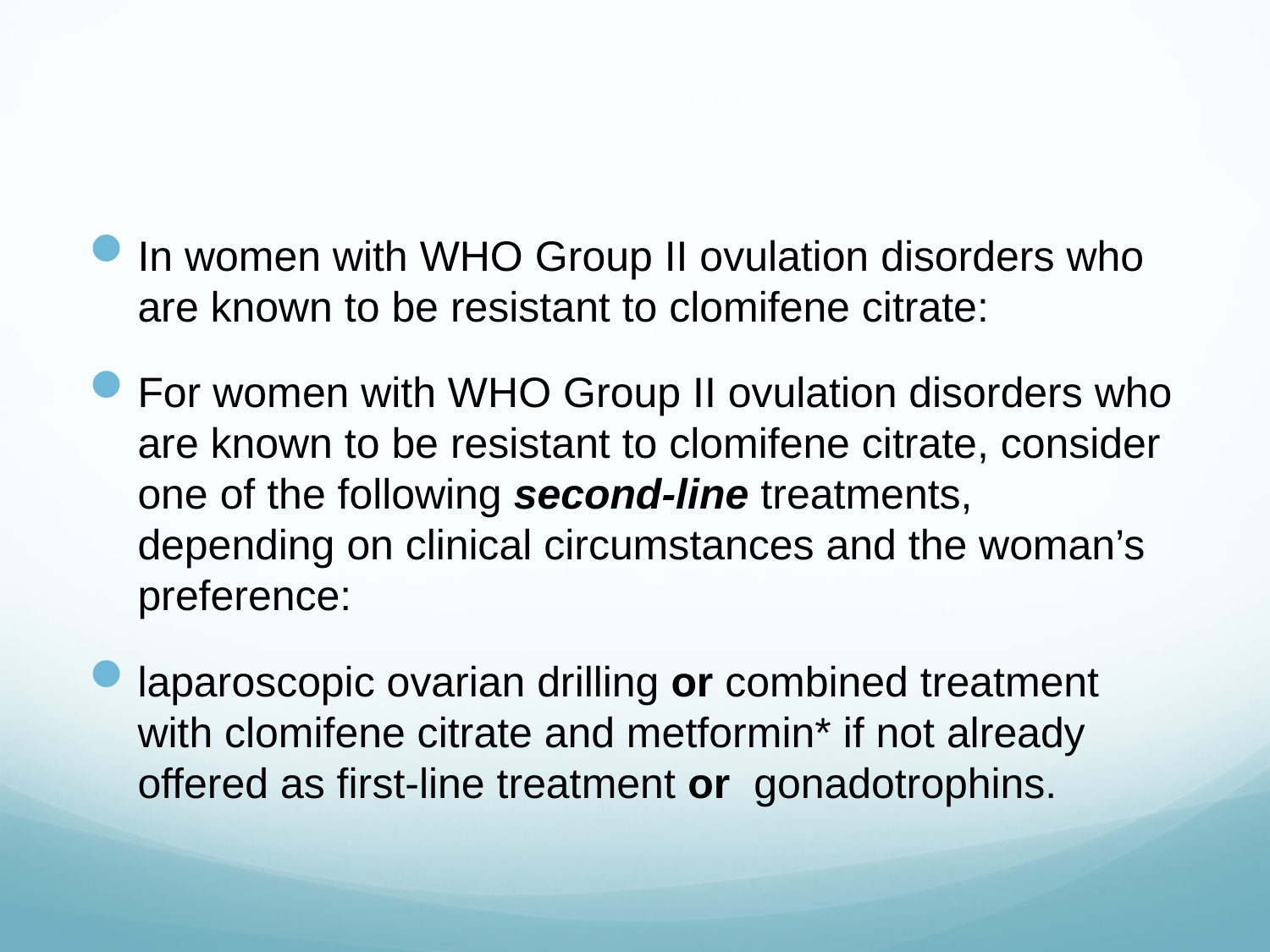

#
In women with WHO Group II ovulation disorders who are known to be resistant to clomifene citrate:
For women with WHO Group II ovulation disorders who are known to be resistant to clomifene citrate, consider one of the following second-line treatments, depending on clinical circumstances and the woman’s preference:
laparoscopic ovarian drilling or combined treatment with clomifene citrate and metformin* if not already offered as first-line treatment or  gonadotrophins.